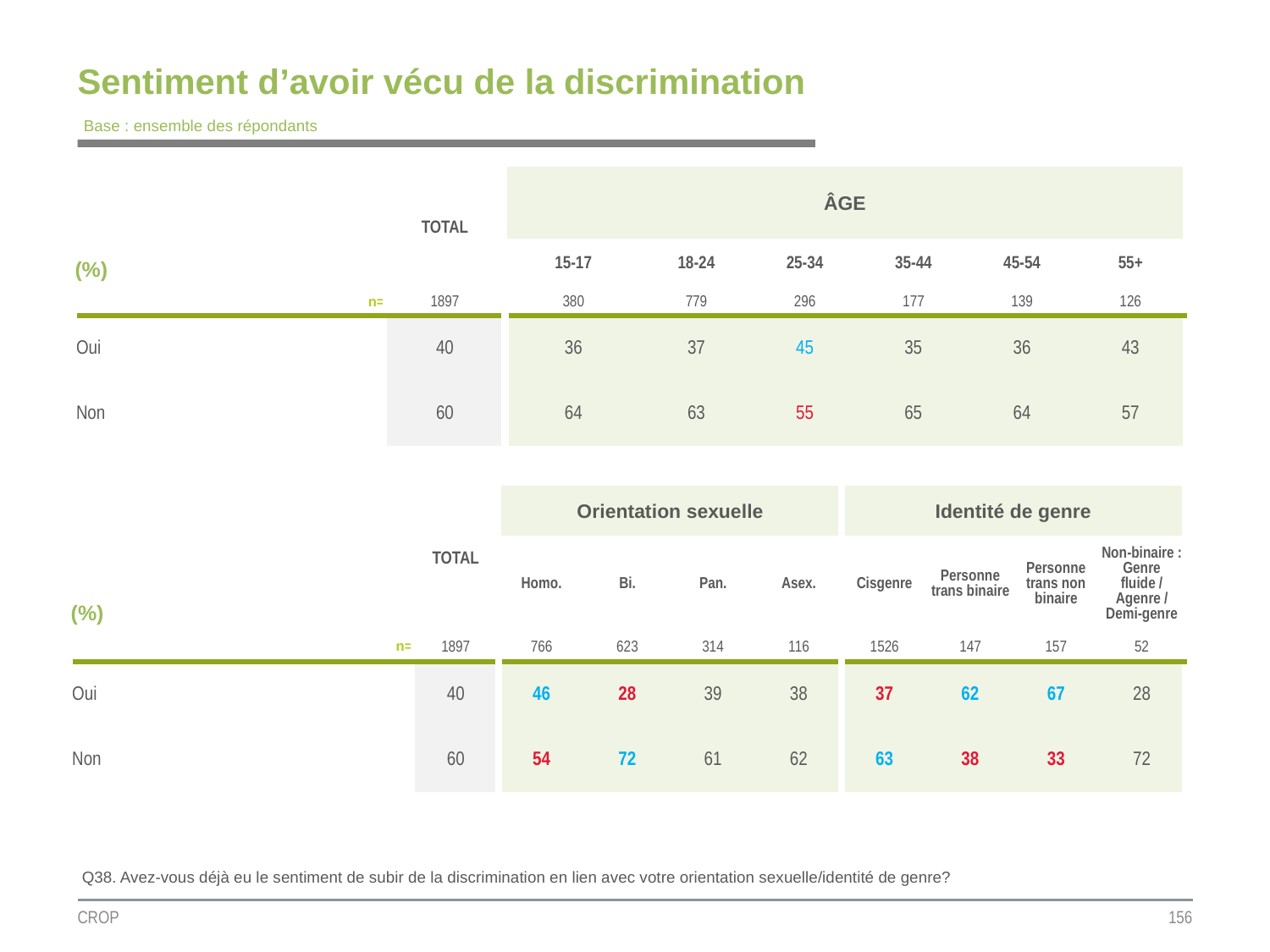

# Sentiment d’avoir vécu de la discrimination
Base : ensemble des répondants
|  | TOTAL | ÂGE |  |  |  |  |  |
| --- | --- | --- | --- | --- | --- | --- | --- |
| (%) |  |  |  |  |  |  |  |
|  |  | 15-17 | 18-24 | 25-34 | 35-44 | 45-54 | 55+ |
| n= | 1897 | 380 | 779 | 296 | 177 | 139 | 126 |
| Oui | 40 | 36 | 37 | 45 | 35 | 36 | 43 |
| Non | 60 | 64 | 63 | 55 | 65 | 64 | 57 |
|  | TOTAL | Orientation sexuelle |  |  |  | Identité de genre |  |  |  |
| --- | --- | --- | --- | --- | --- | --- | --- | --- | --- |
| (%) |  | Homo. | Bi. | Pan. | Asex. | Cisgenre | Personne trans binaire | Personne trans non binaire | Non-binaire : Genre fluide / Agenre / Demi-genre |
| n= | 1897 | 766 | 623 | 314 | 116 | 1526 | 147 | 157 | 52 |
| Oui | 40 | 46 | 28 | 39 | 38 | 37 | 62 | 67 | 28 |
| Non | 60 | 54 | 72 | 61 | 62 | 63 | 38 | 33 | 72 |
Q38. Avez-vous déjà eu le sentiment de subir de la discrimination en lien avec votre orientation sexuelle/identité de genre?
CROP
156